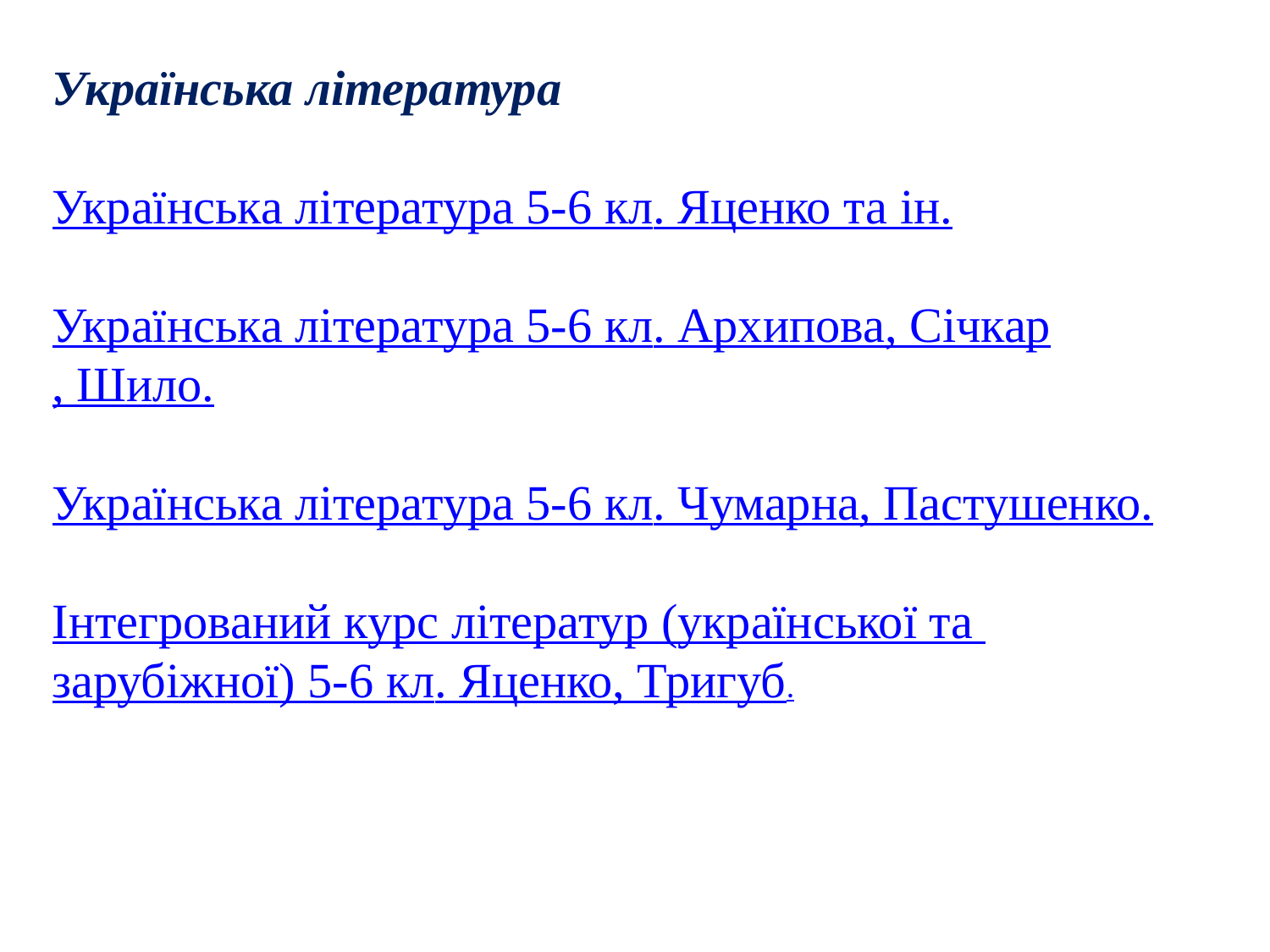

Українська література

Українська література 5-6 кл. Яценко та ін.

Українська література 5-6 кл. Архипова, Січкар, Шило.

Українська література 5-6 кл. Чумарна, Пастушенко.

Інтегрований курс літератур (української та зарубіжної) 5-6 кл. Яценко, Тригуб.